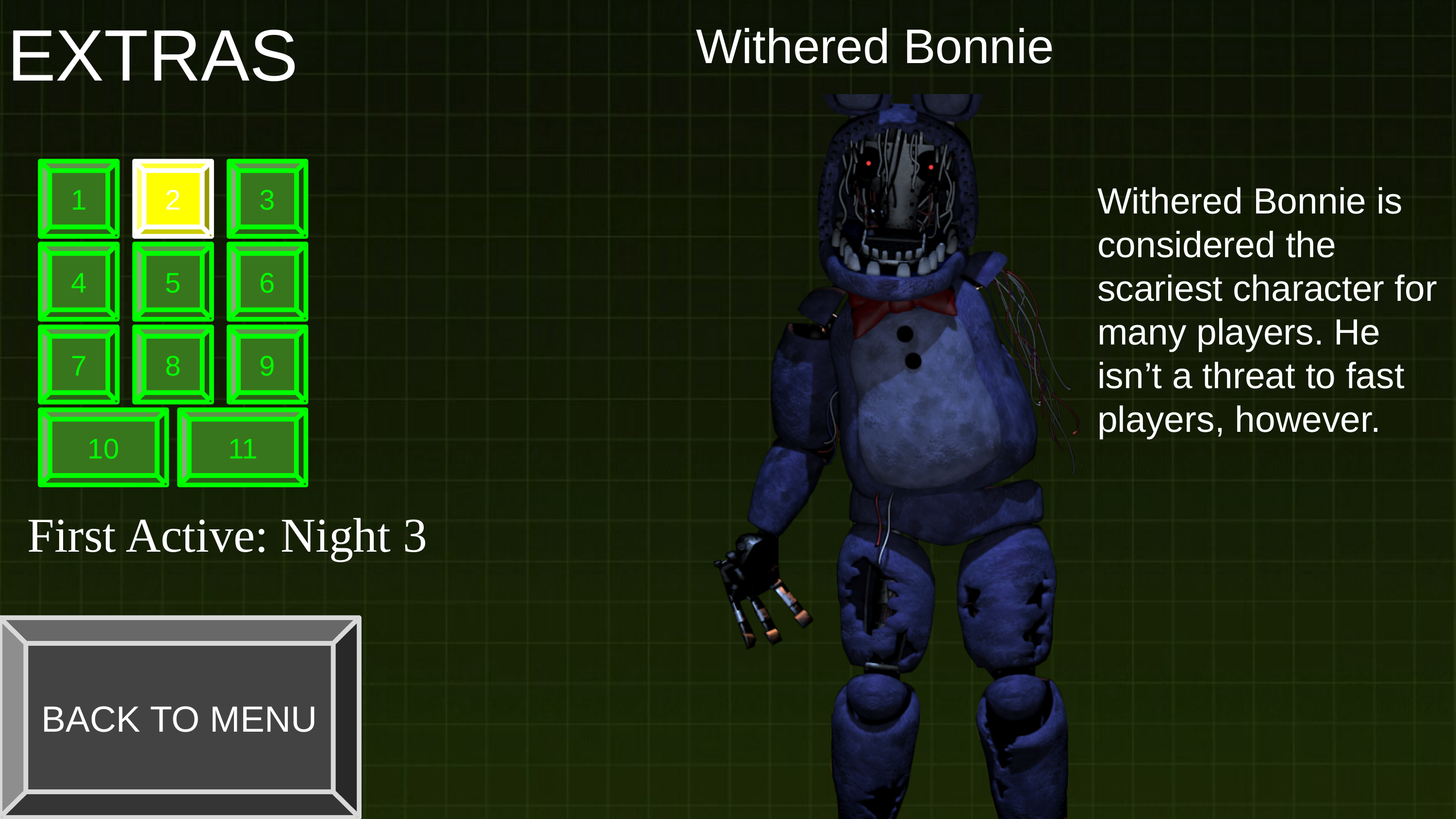

EXTRAS
Withered Bonnie

1

2

3

Withered Bonnie is considered the scariest character for many players. He isn’t a threat to fast players, however.

4

5

6

7

8

9

10

11

First Active: Night 3

BACK TO MENU